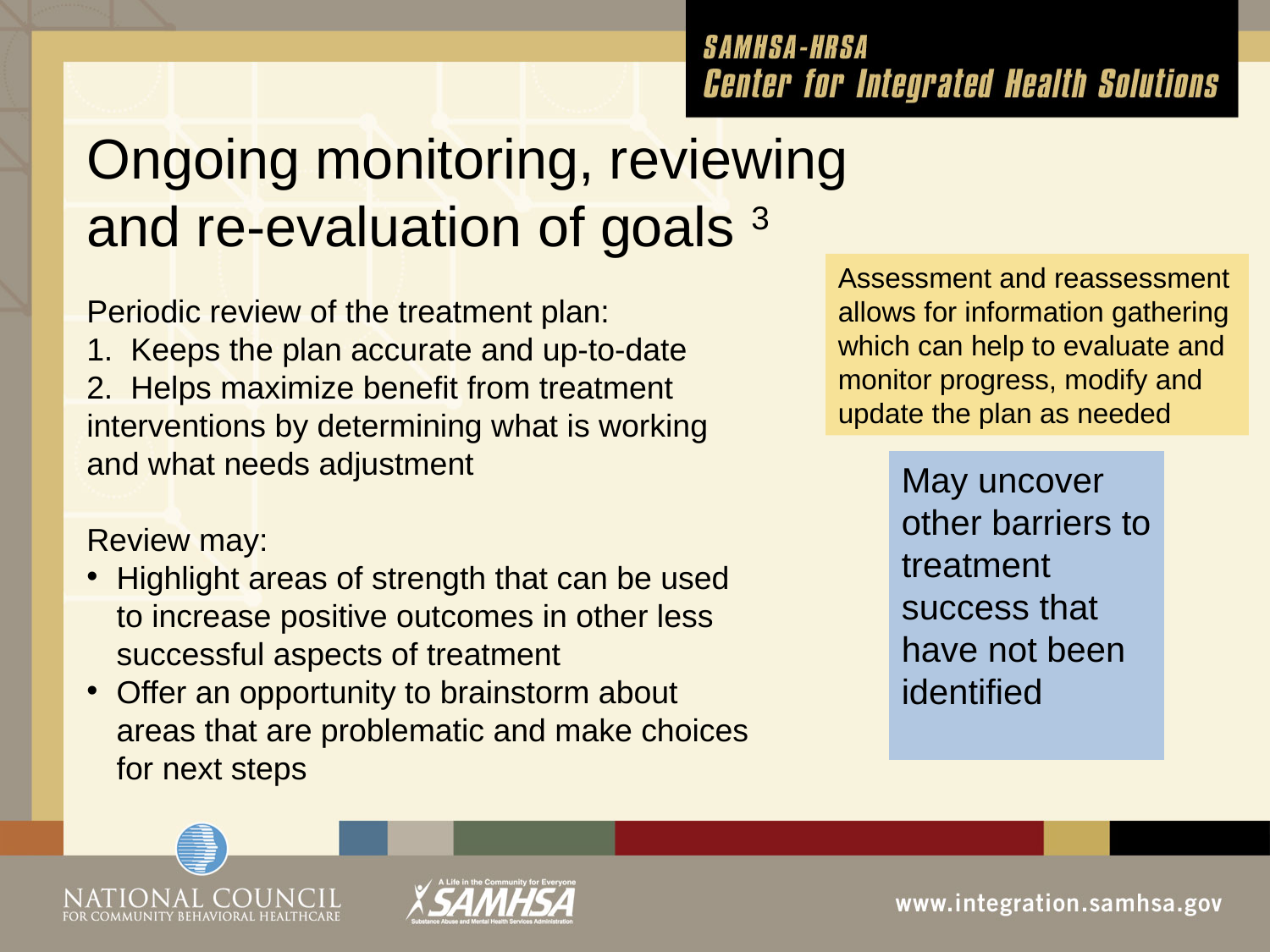

# Ongoing monitoring, reviewing and re-evaluation of goals 3
Assessment and reassessment allows for information gathering which can help to evaluate and monitor progress, modify and update the plan as needed
Periodic review of the treatment plan:
1.  Keeps the plan accurate and up-to-date
2.  Helps maximize benefit from treatment interventions by determining what is working and what needs adjustment

Review may:
Highlight areas of strength that can be used to increase positive outcomes in other less successful aspects of treatment
Offer an opportunity to brainstorm about areas that are problematic and make choices for next steps

May uncover other barriers to treatment success that have not been identified